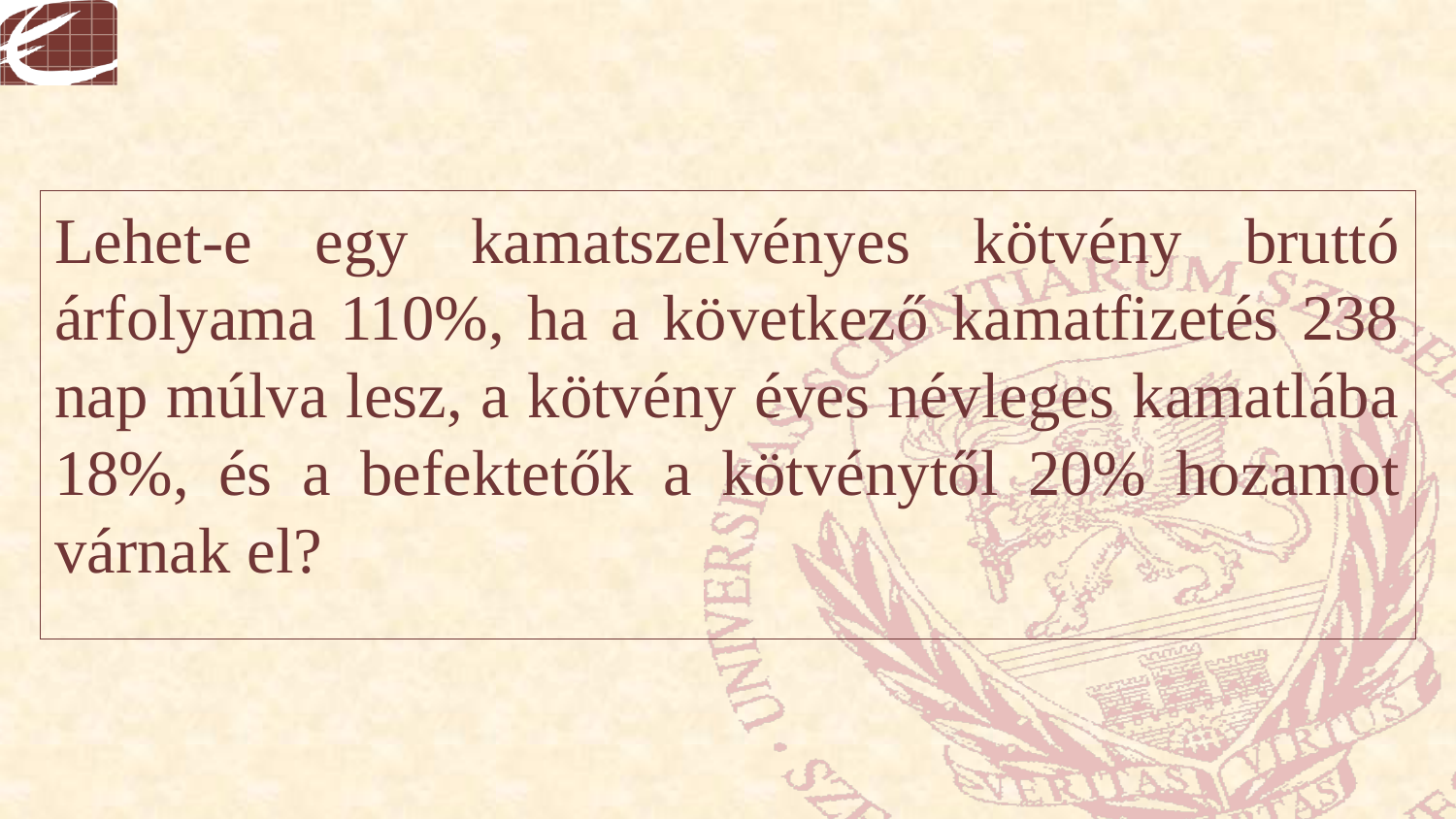

Lehet-e egy kamatszelvényes kötvény bruttó árfolyama 110%, ha a következő kamatfizetés 238 nap múlva lesz, a kötvény éves névleges kamatlába 18%, és a befektetők a kötvénytől 20% hozamot várnak el?